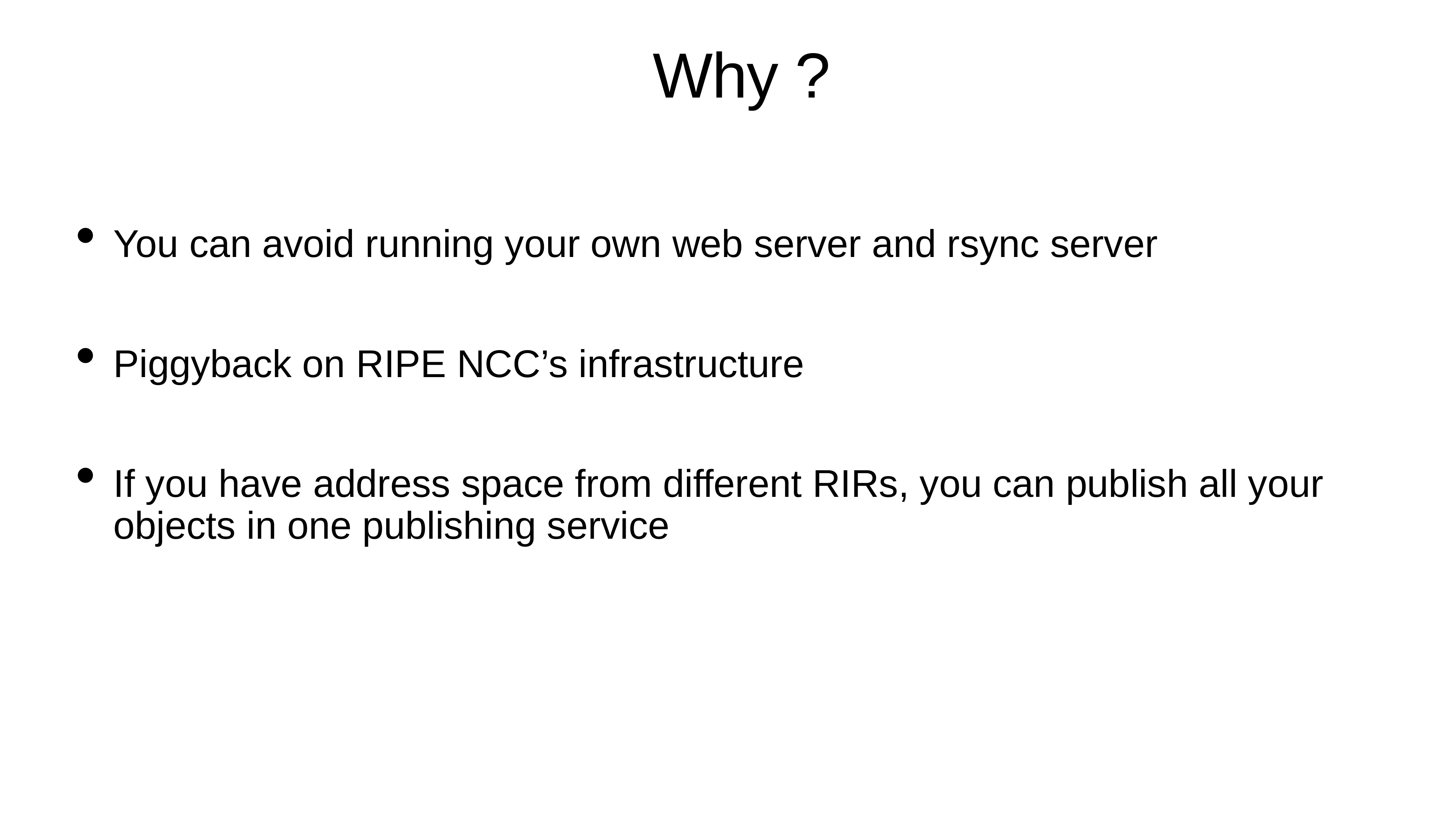

# Why ?

You can avoid running your own web server and rsync server

Piggyback on RIPE NCC’s infrastructure

If you have address space from different RIRs, you can publish all your objects in one publishing service
26